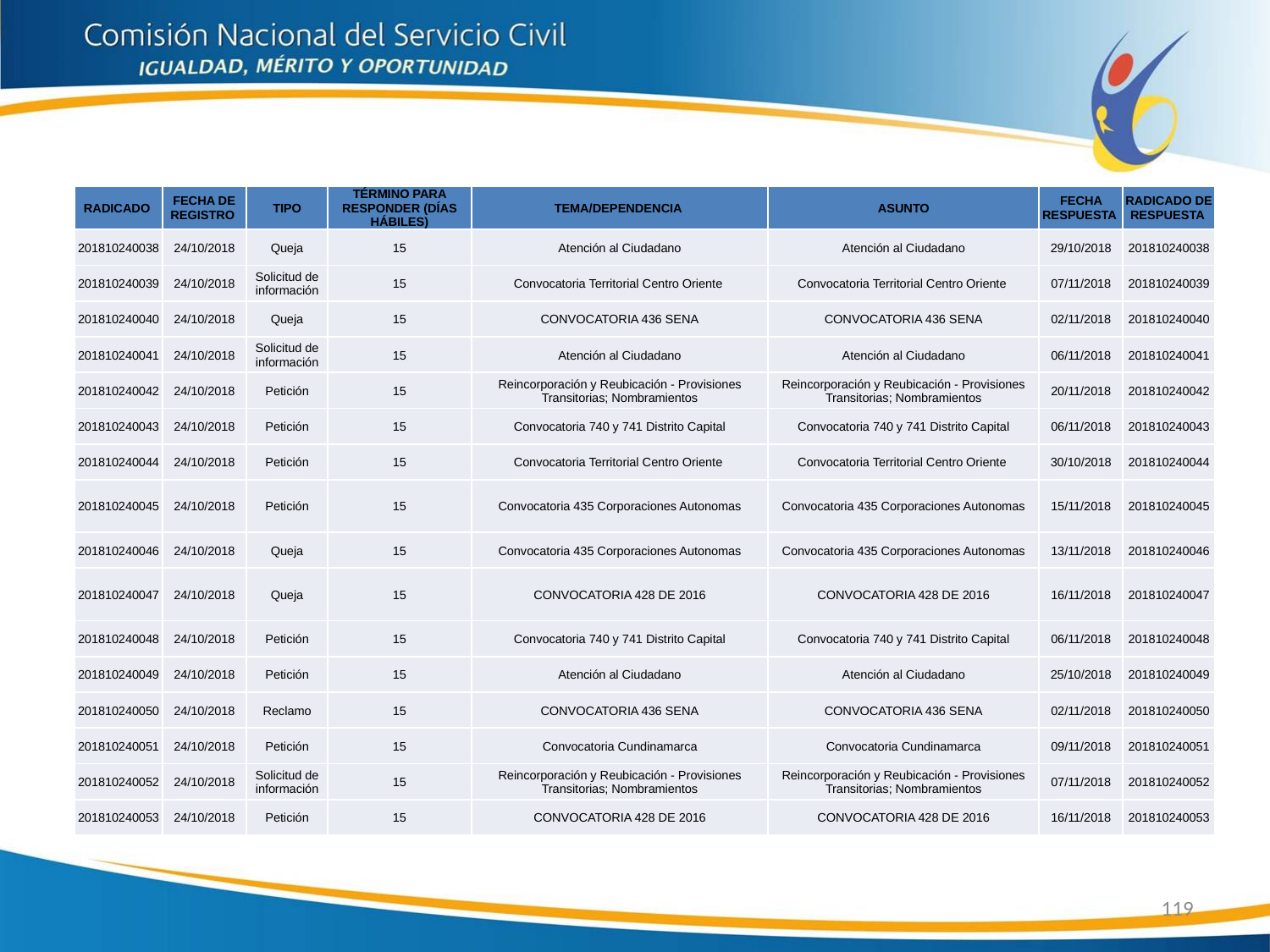

| RADICADO | FECHA DE REGISTRO | TIPO | TÉRMINO PARA RESPONDER (DÍAS HÁBILES) | TEMA/DEPENDENCIA | ASUNTO | FECHA RESPUESTA | RADICADO DE RESPUESTA |
| --- | --- | --- | --- | --- | --- | --- | --- |
| 201810240038 | 24/10/2018 | Queja | 15 | Atención al Ciudadano | Atención al Ciudadano | 29/10/2018 | 201810240038 |
| 201810240039 | 24/10/2018 | Solicitud de información | 15 | Convocatoria Territorial Centro Oriente | Convocatoria Territorial Centro Oriente | 07/11/2018 | 201810240039 |
| 201810240040 | 24/10/2018 | Queja | 15 | CONVOCATORIA 436 SENA | CONVOCATORIA 436 SENA | 02/11/2018 | 201810240040 |
| 201810240041 | 24/10/2018 | Solicitud de información | 15 | Atención al Ciudadano | Atención al Ciudadano | 06/11/2018 | 201810240041 |
| 201810240042 | 24/10/2018 | Petición | 15 | Reincorporación y Reubicación - Provisiones Transitorias; Nombramientos | Reincorporación y Reubicación - Provisiones Transitorias; Nombramientos | 20/11/2018 | 201810240042 |
| 201810240043 | 24/10/2018 | Petición | 15 | Convocatoria 740 y 741 Distrito Capital | Convocatoria 740 y 741 Distrito Capital | 06/11/2018 | 201810240043 |
| 201810240044 | 24/10/2018 | Petición | 15 | Convocatoria Territorial Centro Oriente | Convocatoria Territorial Centro Oriente | 30/10/2018 | 201810240044 |
| 201810240045 | 24/10/2018 | Petición | 15 | Convocatoria 435 Corporaciones Autonomas | Convocatoria 435 Corporaciones Autonomas | 15/11/2018 | 201810240045 |
| 201810240046 | 24/10/2018 | Queja | 15 | Convocatoria 435 Corporaciones Autonomas | Convocatoria 435 Corporaciones Autonomas | 13/11/2018 | 201810240046 |
| 201810240047 | 24/10/2018 | Queja | 15 | CONVOCATORIA 428 DE 2016 | CONVOCATORIA 428 DE 2016 | 16/11/2018 | 201810240047 |
| 201810240048 | 24/10/2018 | Petición | 15 | Convocatoria 740 y 741 Distrito Capital | Convocatoria 740 y 741 Distrito Capital | 06/11/2018 | 201810240048 |
| 201810240049 | 24/10/2018 | Petición | 15 | Atención al Ciudadano | Atención al Ciudadano | 25/10/2018 | 201810240049 |
| 201810240050 | 24/10/2018 | Reclamo | 15 | CONVOCATORIA 436 SENA | CONVOCATORIA 436 SENA | 02/11/2018 | 201810240050 |
| 201810240051 | 24/10/2018 | Petición | 15 | Convocatoria Cundinamarca | Convocatoria Cundinamarca | 09/11/2018 | 201810240051 |
| 201810240052 | 24/10/2018 | Solicitud de información | 15 | Reincorporación y Reubicación - Provisiones Transitorias; Nombramientos | Reincorporación y Reubicación - Provisiones Transitorias; Nombramientos | 07/11/2018 | 201810240052 |
| 201810240053 | 24/10/2018 | Petición | 15 | CONVOCATORIA 428 DE 2016 | CONVOCATORIA 428 DE 2016 | 16/11/2018 | 201810240053 |
119